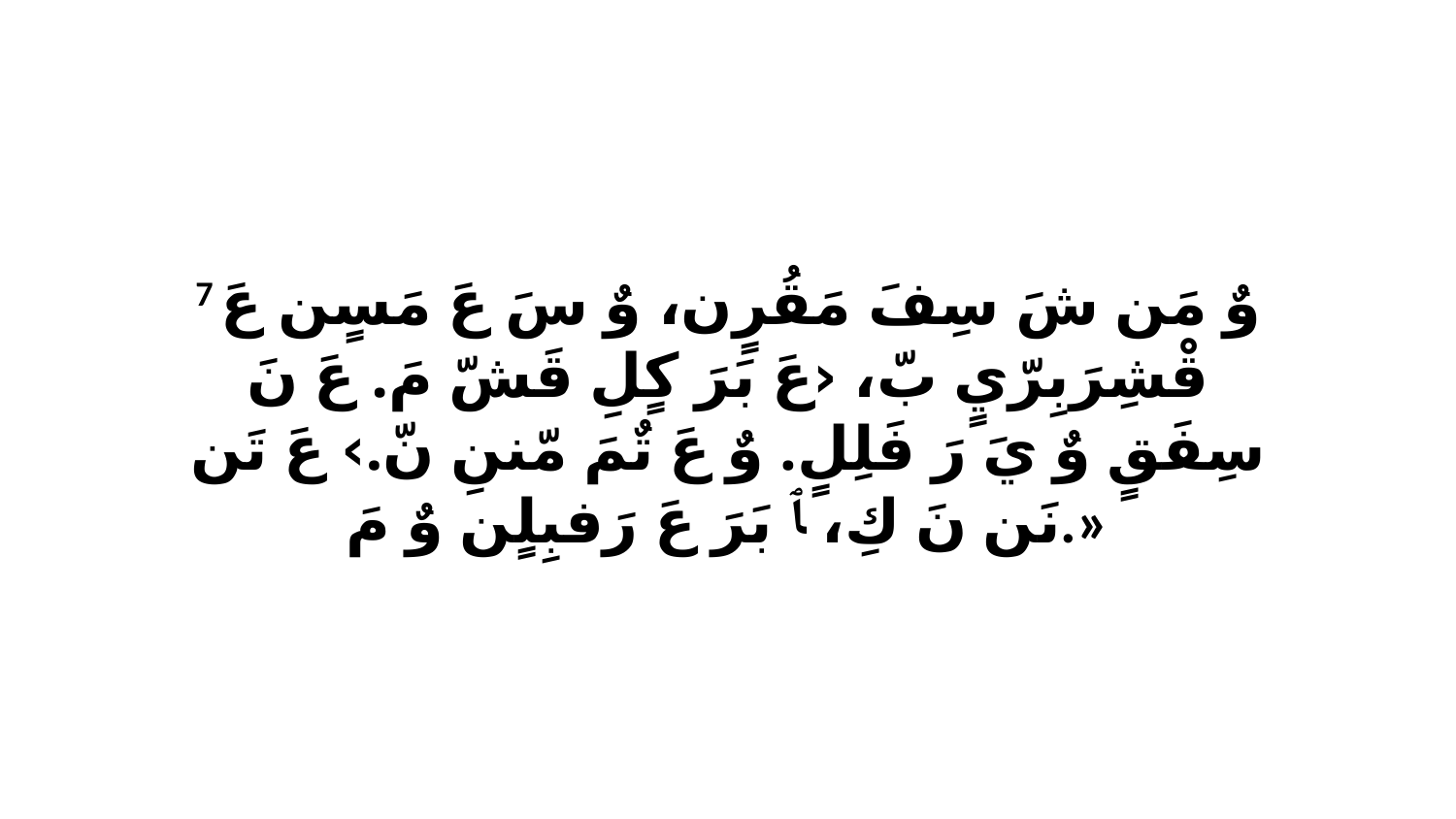

7 وٌ مَن شَ سِفَ مَقُرٍن، وٌ سَ عَ مَسٍن عَ قْشِرَبِرّيٍ بّ، ‹عَ بَرَ كٍلِ قَشّ مَ. عَ نَ سِفَقٍ وٌ يَ رَ فَلِلٍ. وٌ عَ تٌمَ مّننِ نّ.› عَ تَن نَن نَ كِ، ﭑ بَرَ عَ رَفبِلٍن وٌ مَ.»